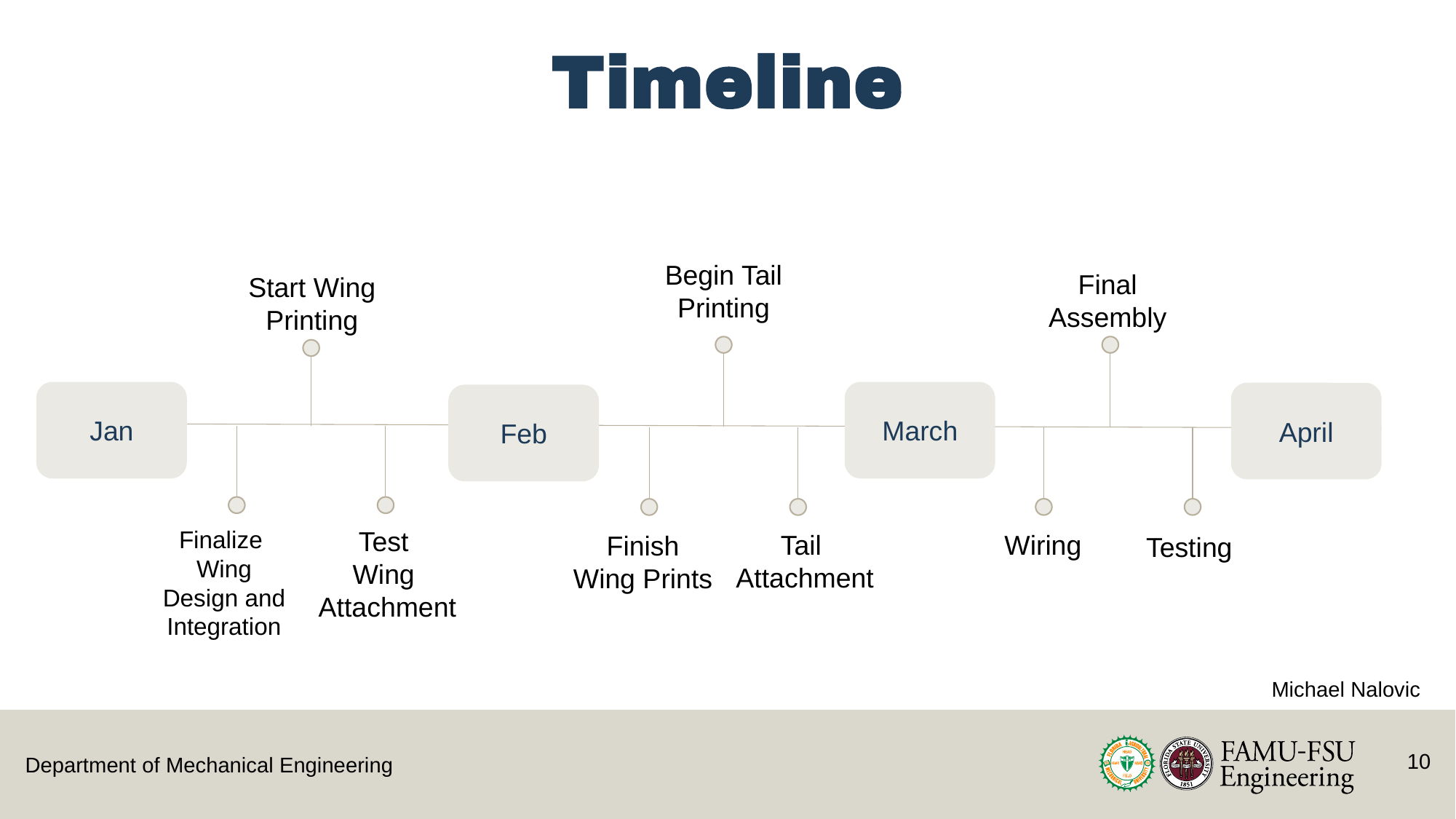

Timeline

Begin Tail Printing
Final
Assembly
Start Wing Printing

Jan
March
April
Feb

Finalize
Wing
Design and Integration

Test
Wing
Attachment
Tail
Attachment
Wiring
Finish
Wing Prints
Testing
Michael Nalovic
10